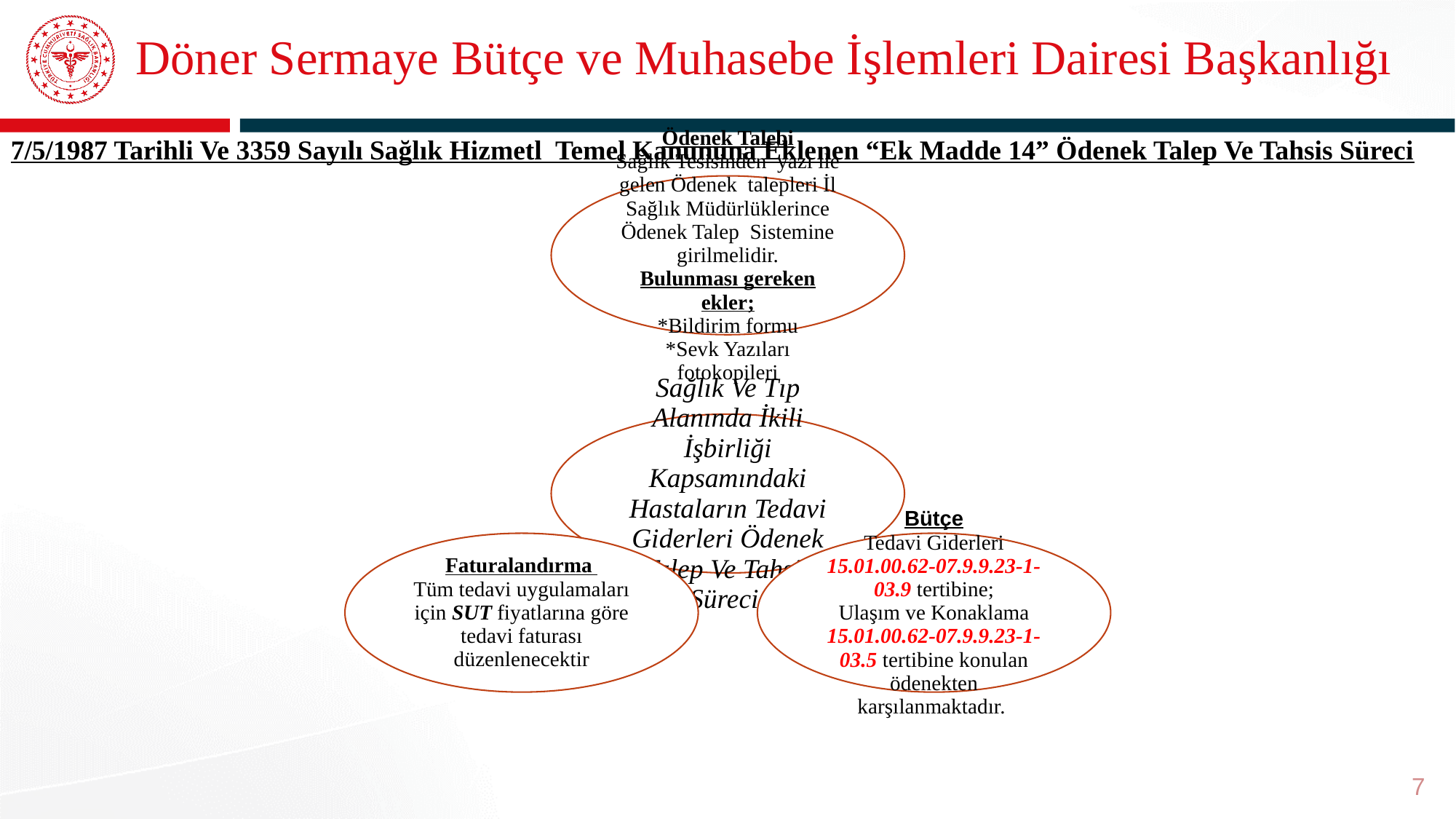

# Döner Sermaye Bütçe ve Muhasebe İşlemleri Dairesi Başkanlığı
7/5/1987 Tarihli Ve 3359 Sayılı Sağlık Hizmetl  Temel Kanununa Eklenen “Ek Madde 14” Ödenek Talep Ve Tahsis Süreci
Ödenek Talebi
Bulunması gereken ekler;
*Bildirim formu
*Sevk Yazıları fotokopileri
Bütçe
Faturalandırma
7